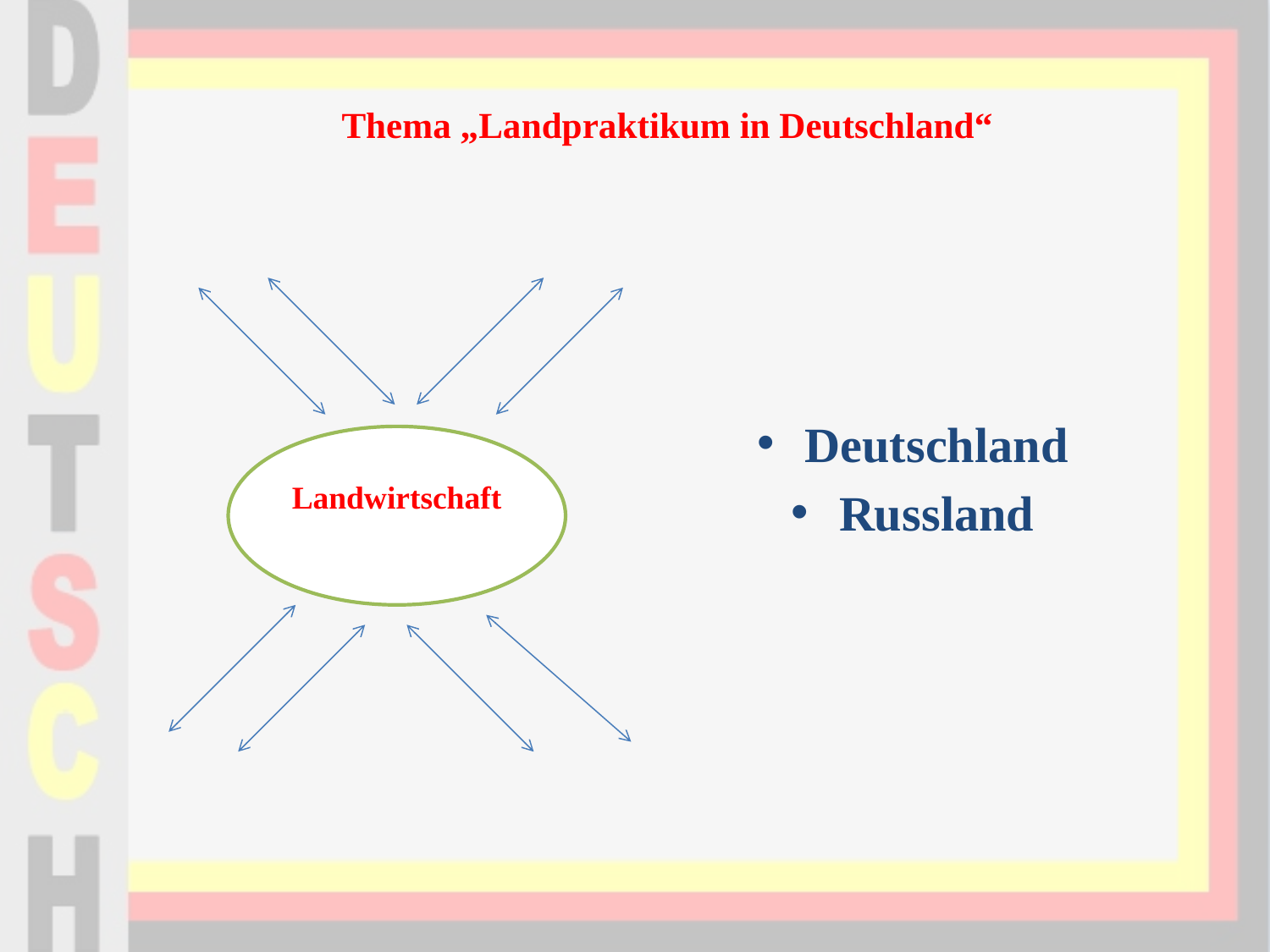

# Thema „Landpraktikum in Deutschland“
Deutschland
Russland
Landwirtschaft